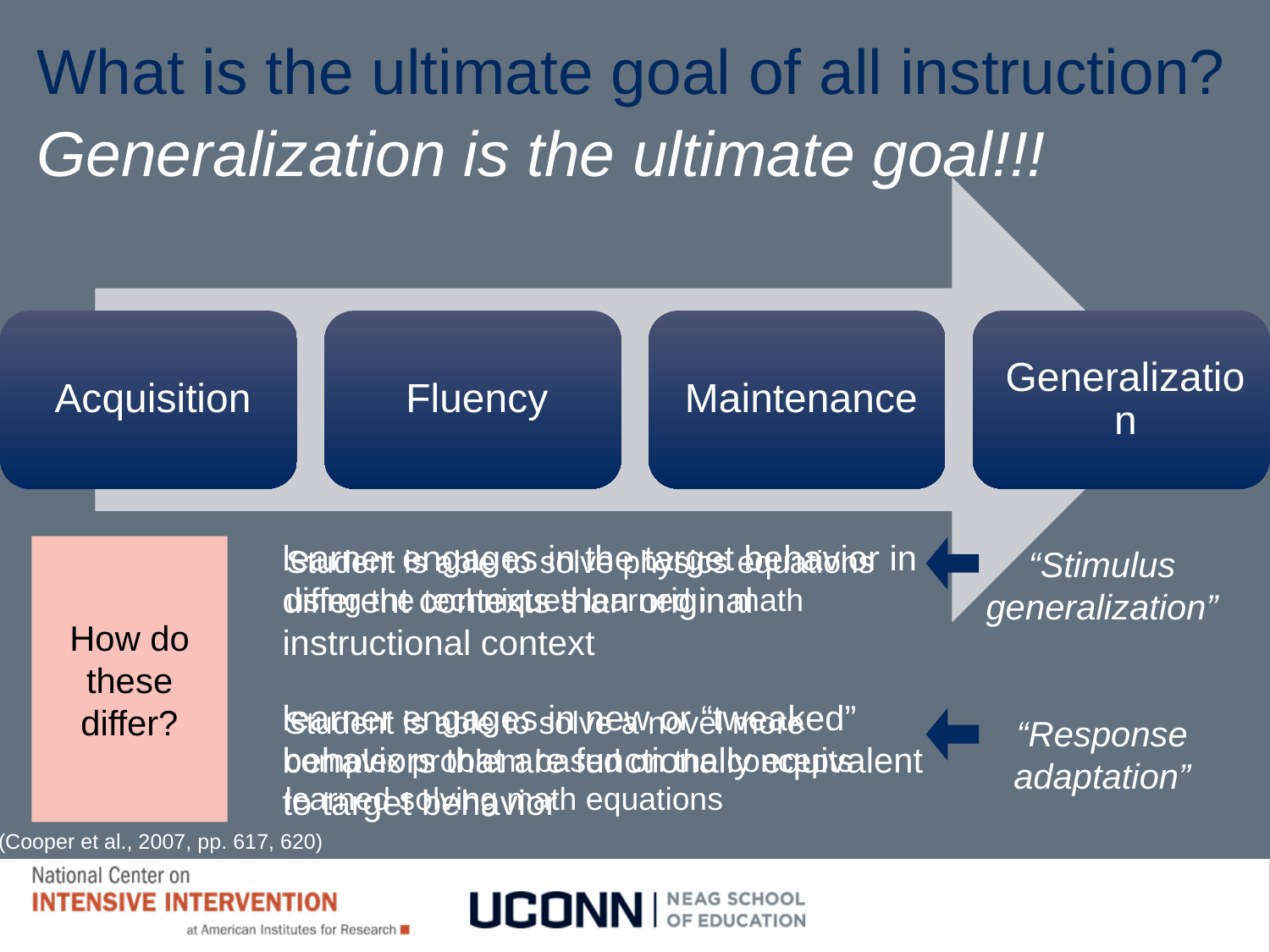

What is the ultimate goal of all instruction?
Generalization is the ultimate goal!!!
Acquisition
Fluency
Maintenance
Generalization
	learner engages in the target behavior in different contexts than original instructional context
Student is able to solve physics equations using the techniques learned in math
How do these differ?
“Stimulus generalization”

“Response adaptation”

	learner engages in new or “tweaked” behaviors that are functionally equivalent to target behavior
Student is able to solve a novel more complex problem based on the concepts learned solving math equations

(Cooper et al., 2007, pp. 617, 620)